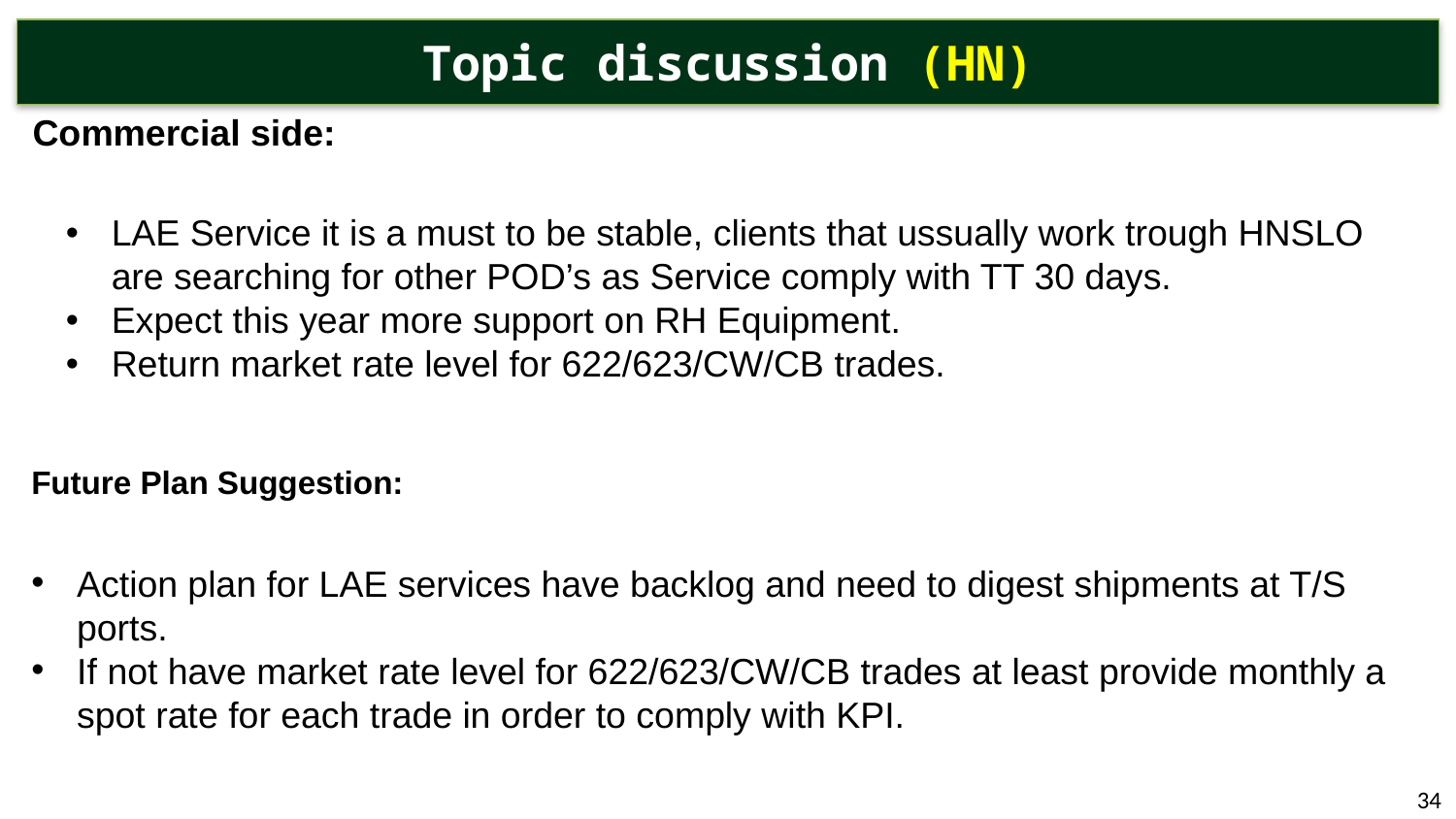

# Topic discussion (HN)
Commercial side:
LAE Service it is a must to be stable, clients that ussually work trough HNSLO are searching for other POD’s as Service comply with TT 30 days.
Expect this year more support on RH Equipment.
Return market rate level for 622/623/CW/CB trades.

Future Plan Suggestion:

Action plan for LAE services have backlog and need to digest shipments at T/S ports.
If not have market rate level for 622/623/CW/CB trades at least provide monthly a spot rate for each trade in order to comply with KPI.
34